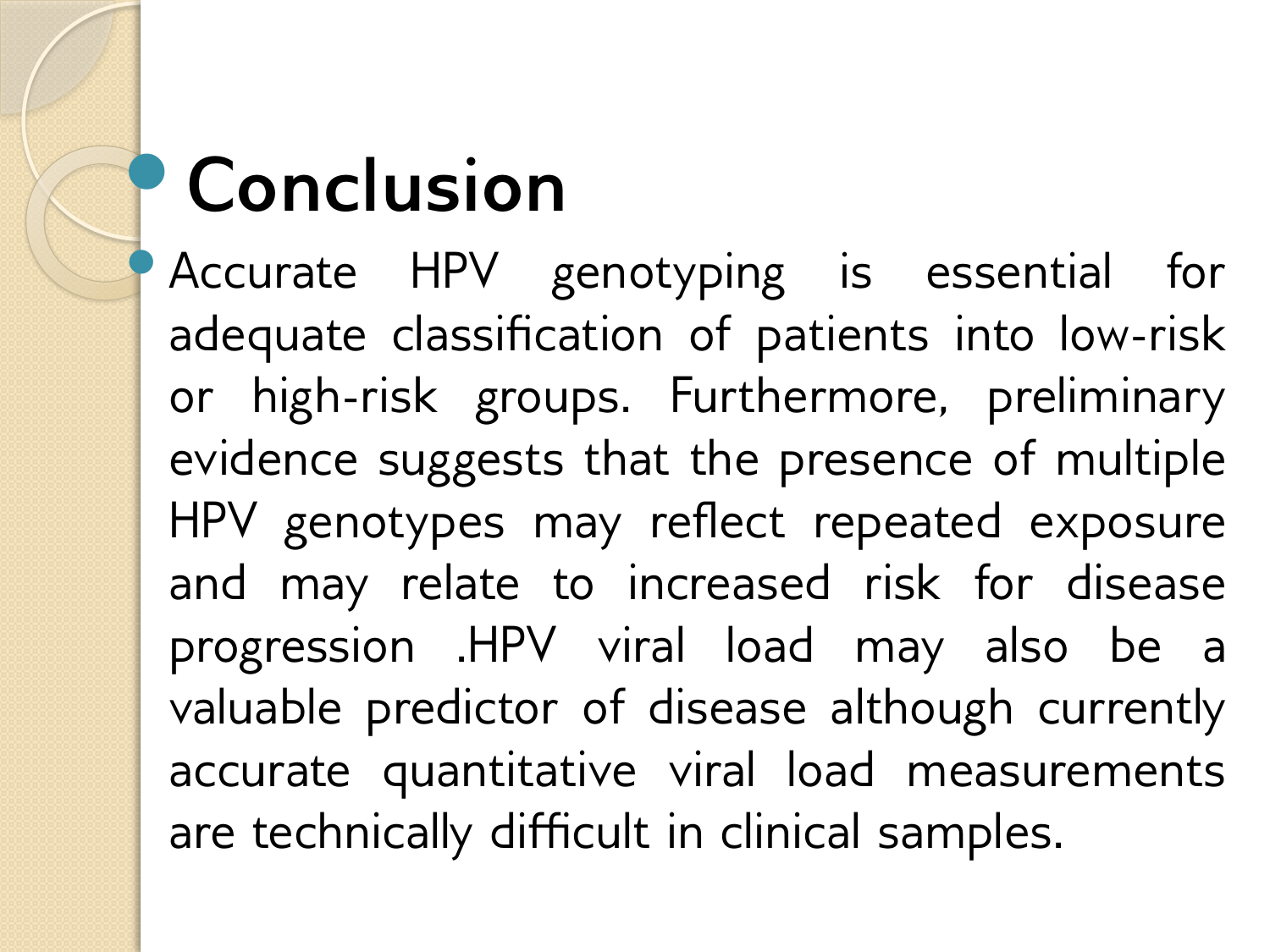

Conclusion
Accurate HPV genotyping is essential for adequate classification of patients into low-risk or high-risk groups. Furthermore, preliminary evidence suggests that the presence of multiple HPV genotypes may reflect repeated exposure and may relate to increased risk for disease progression .HPV viral load may also be a valuable predictor of disease although currently accurate quantitative viral load measurements are technically difficult in clinical samples.